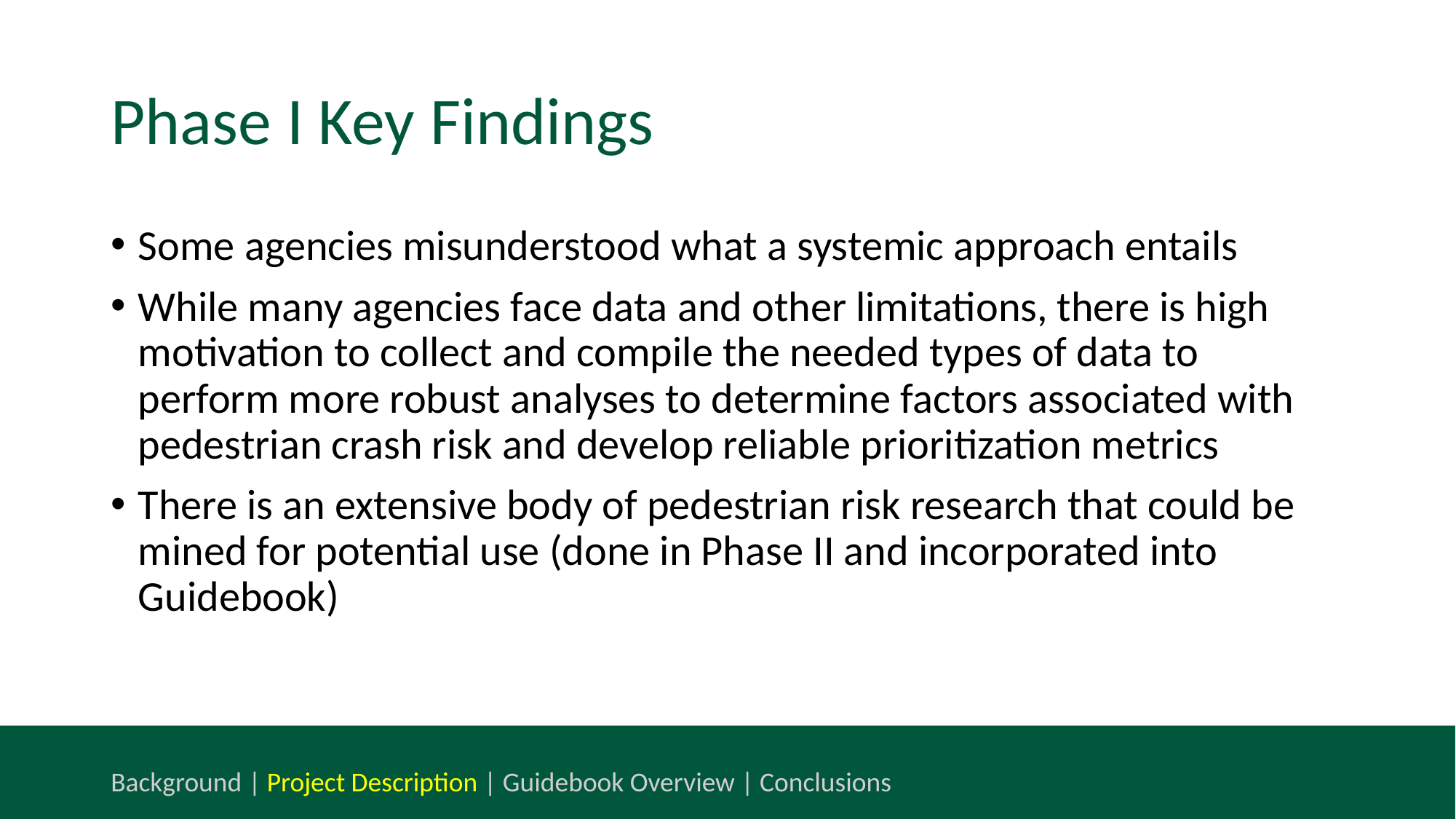

# Phase I Key Findings
Some agencies misunderstood what a systemic approach entails
While many agencies face data and other limitations, there is high motivation to collect and compile the needed types of data to perform more robust analyses to determine factors associated with pedestrian crash risk and develop reliable prioritization metrics
There is an extensive body of pedestrian risk research that could be mined for potential use (done in Phase II and incorporated into Guidebook)
Background | Project Description | Guidebook Overview | Conclusions